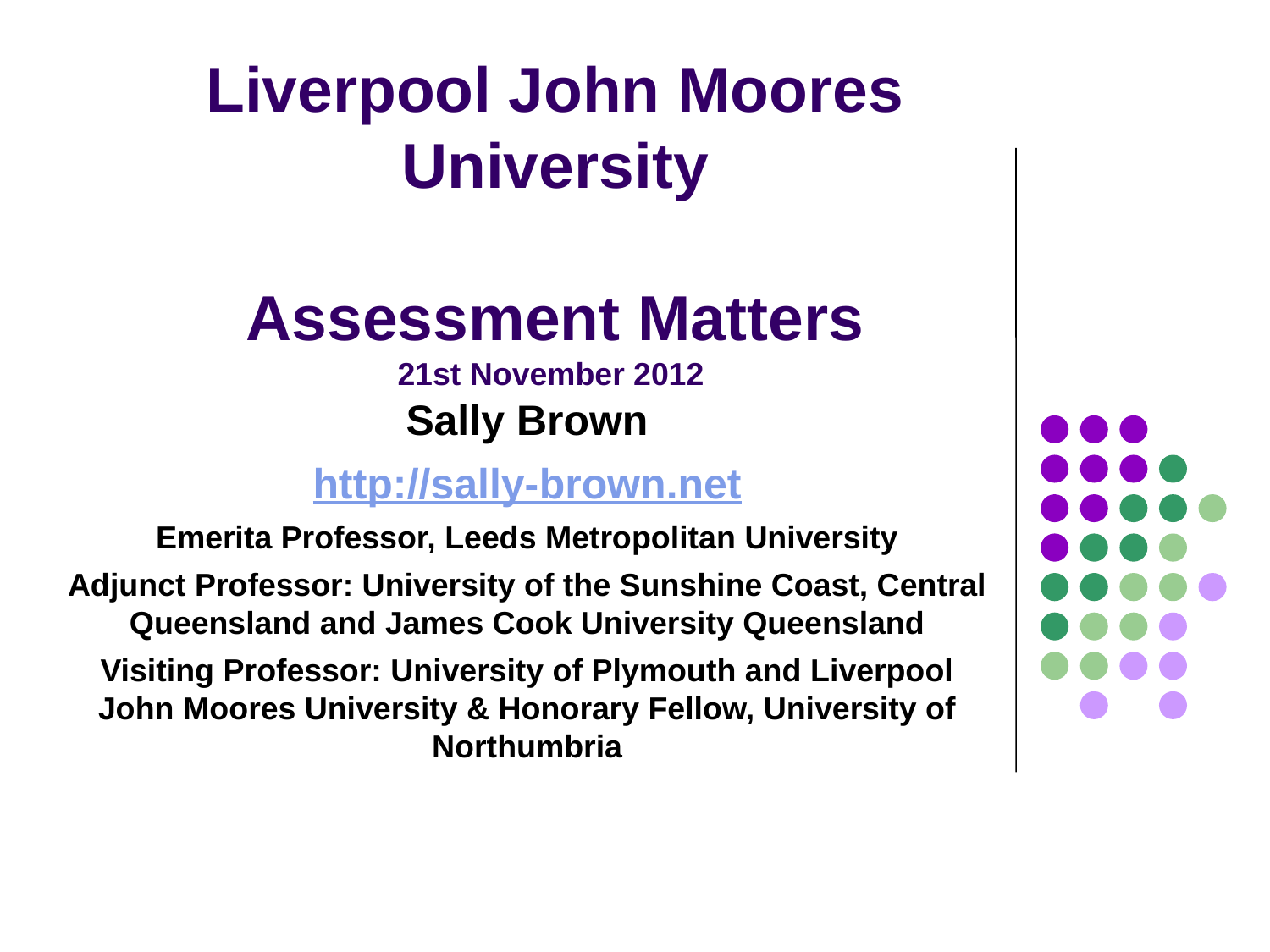

# Liverpool John Moores University Assessment Matters 21st November 2012
Sally Brown
http://sally-brown.net
Emerita Professor, Leeds Metropolitan University
Adjunct Professor: University of the Sunshine Coast, Central Queensland and James Cook University Queensland
Visiting Professor: University of Plymouth and Liverpool John Moores University & Honorary Fellow, University of Northumbria